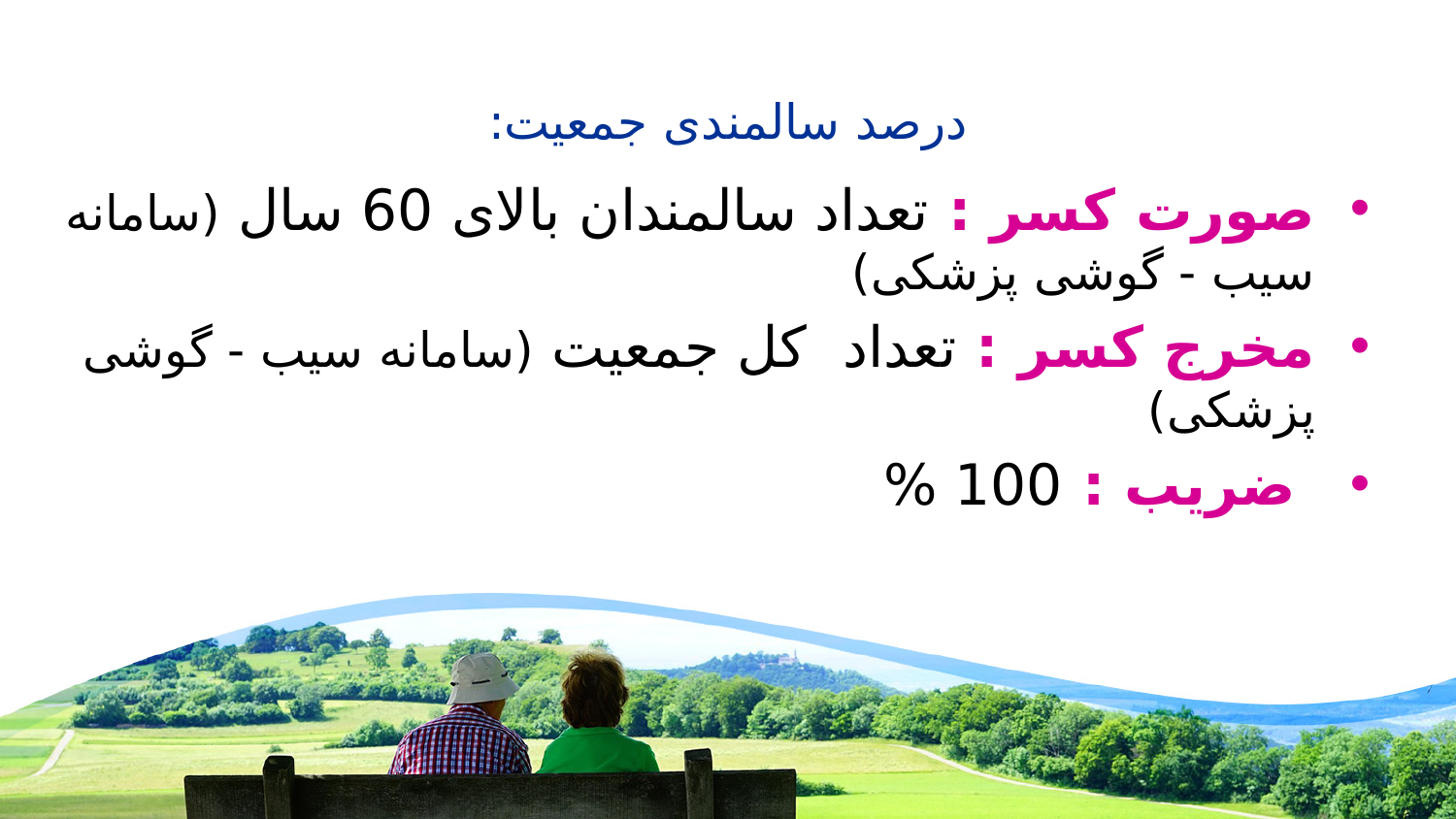

# درصد سالمندی جمعیت:
صورت کسر : تعداد سالمندان بالای 60 سال (سامانه سیب - گوشی پزشکی)
مخرج کسر : تعداد  کل جمعیت (سامانه سیب - گوشی پزشکی)
 ضریب : 100 %